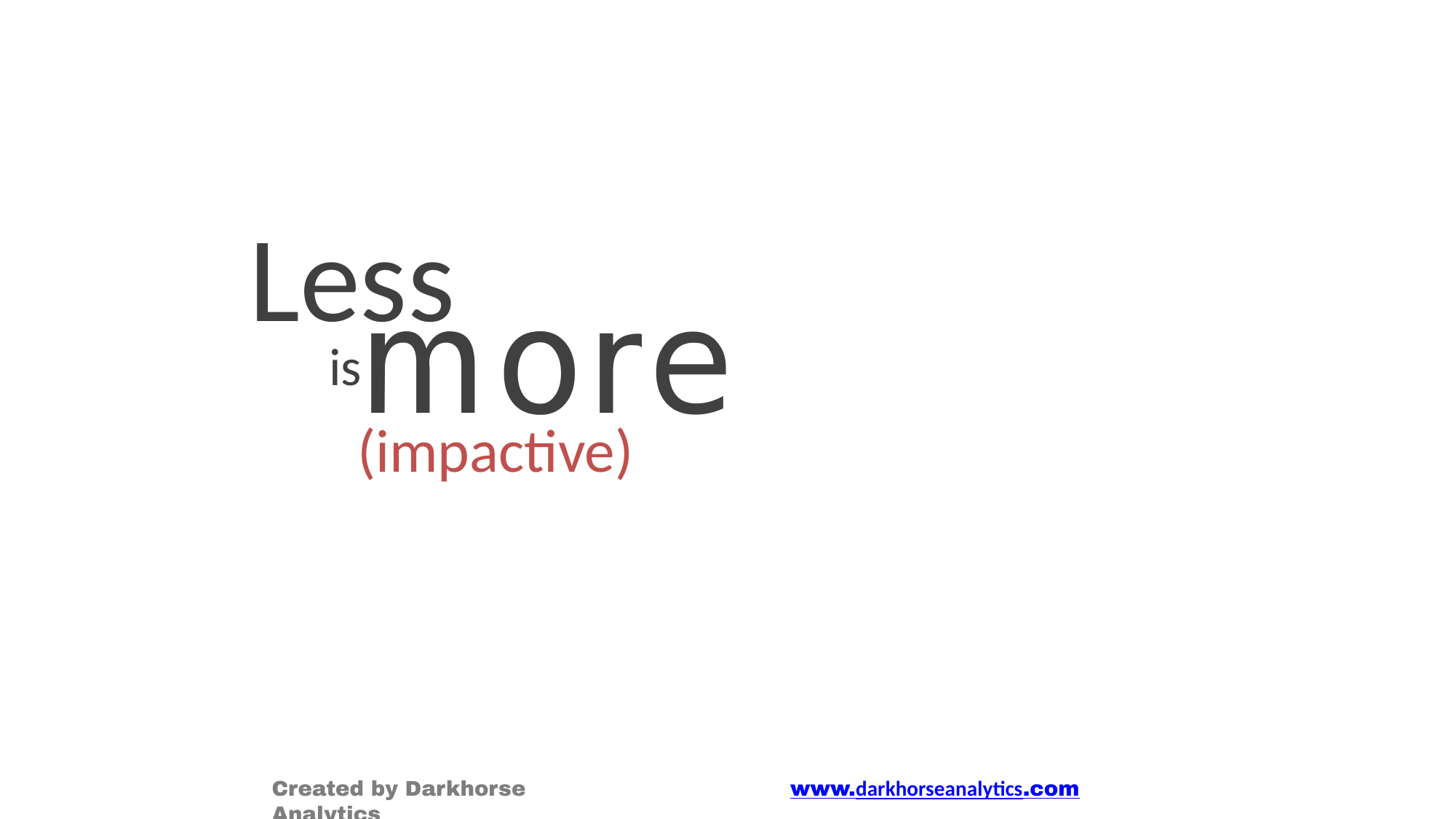

# Less
ismore
(impactive)
Created by Darkhorse Analytics
www.darkhorseanalytics.com